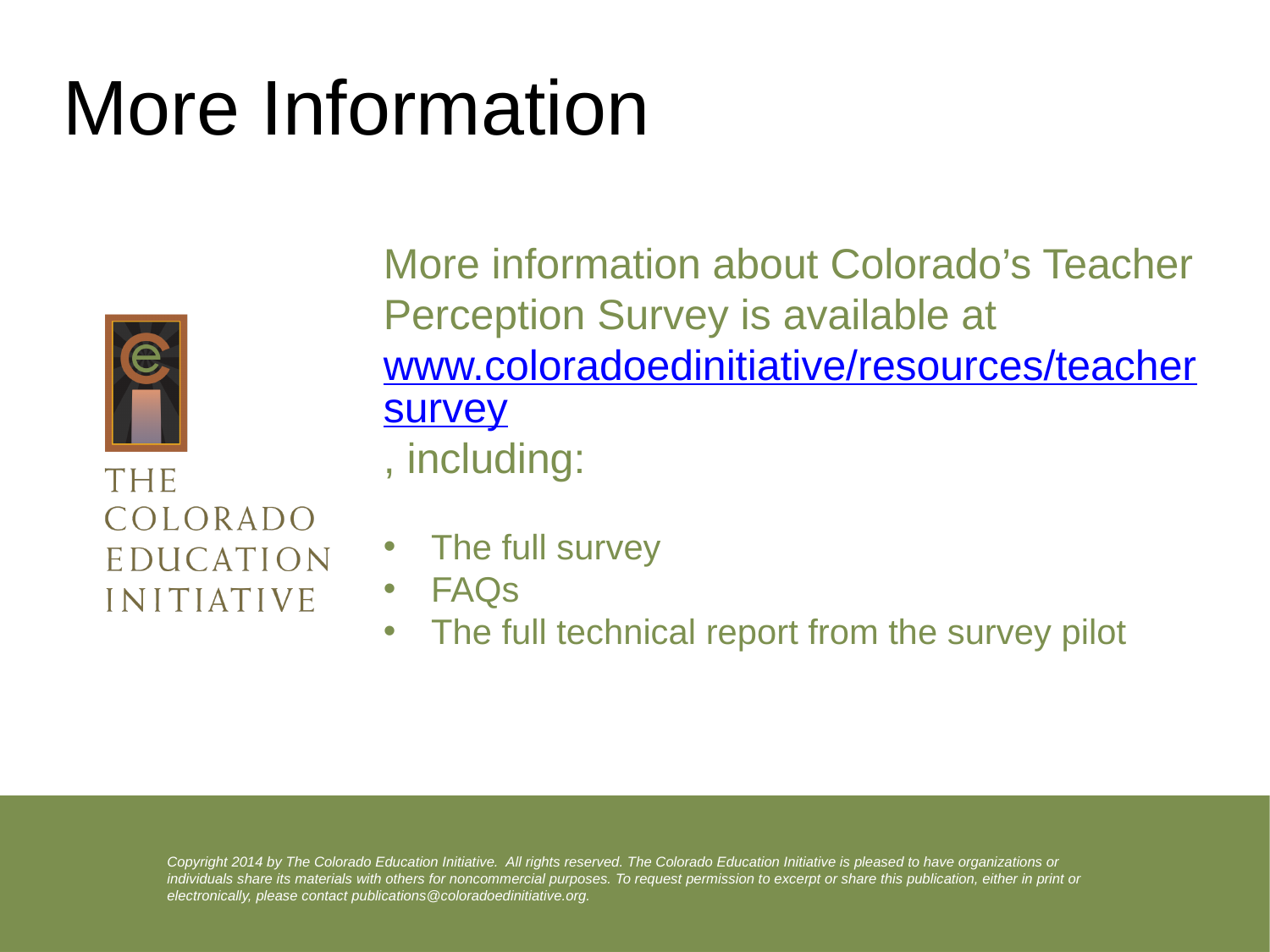

More Information
More information about Colorado’s Teacher Perception Survey is available at www.coloradoedinitiative/resources/teachersurvey, including:

The full survey
FAQs
The full technical report from the survey pilot

Copyright 2014 by The Colorado Education Initiative.  All rights reserved. The Colorado Education Initiative is pleased to have organizations or individuals share its materials with others for noncommercial purposes. To request permission to excerpt or share this publication, either in print or electronically, please contact publications@coloradoedinitiative.org.